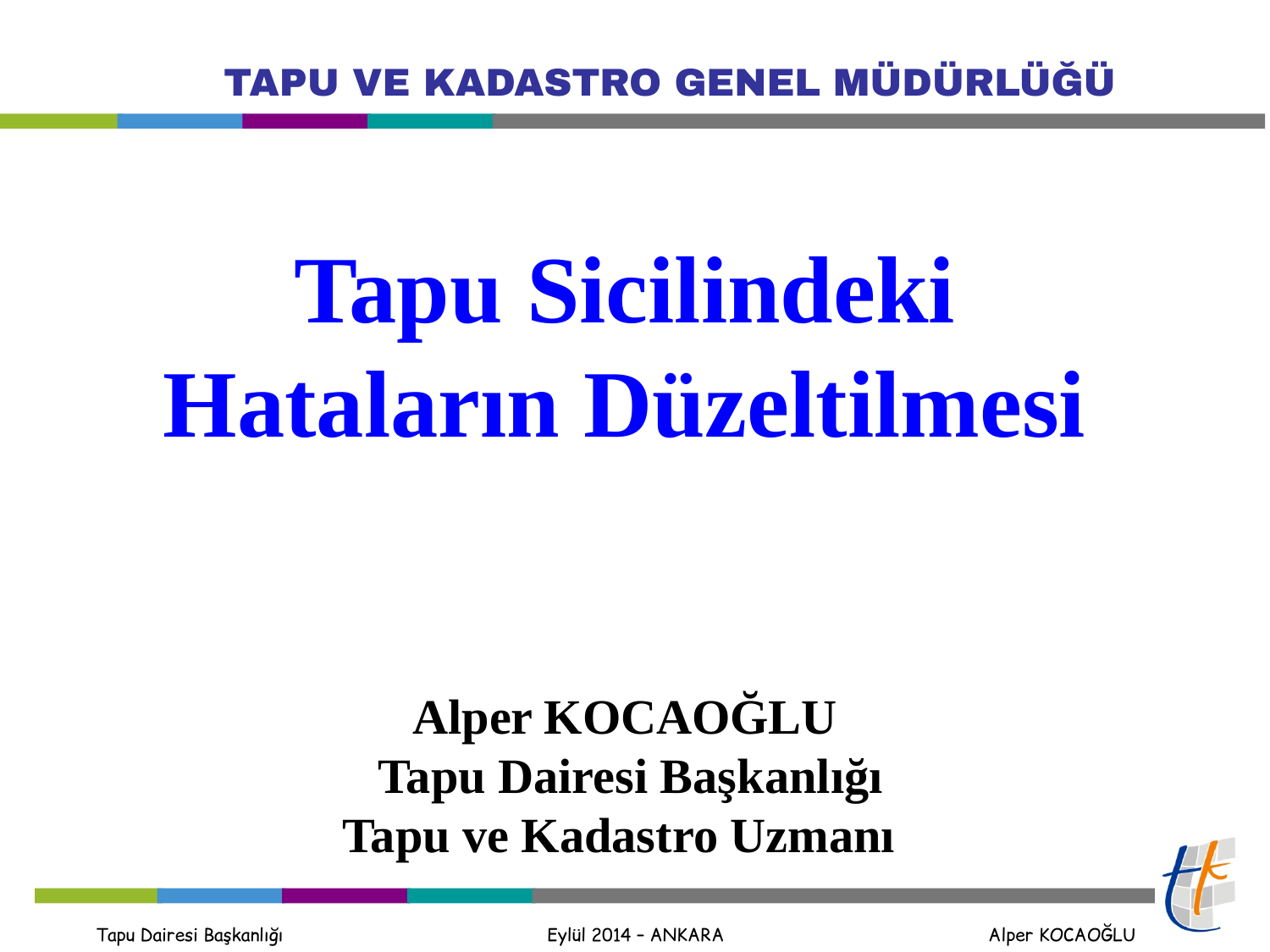

Tapu Sicilindeki Hataların Düzeltilmesi

Alper KOCAOĞLU
 Tapu Dairesi Başkanlığı
Tapu ve Kadastro Uzmanı